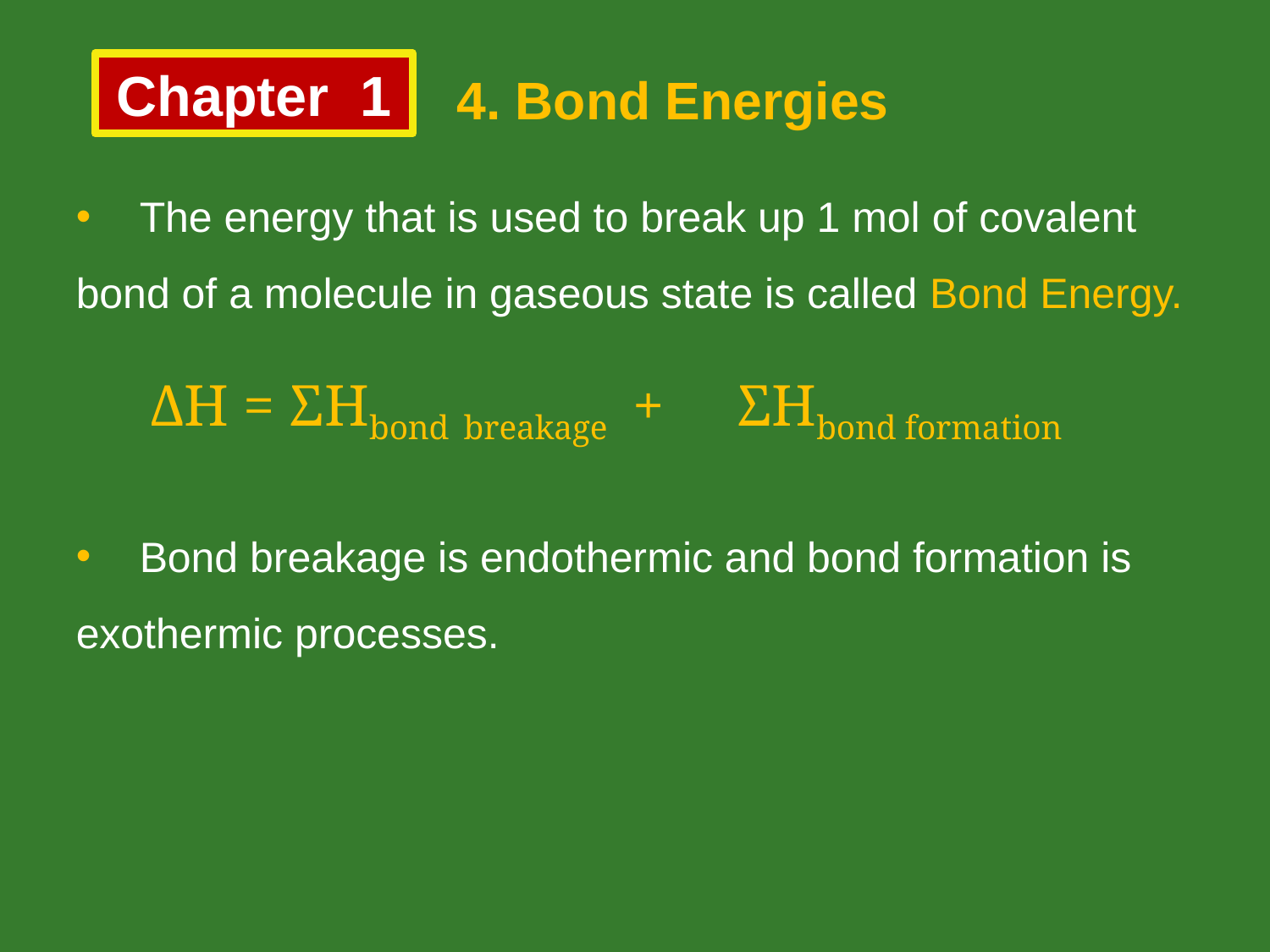

Chapter  1
4. Bond Energies
The energy that is used to break up 1 mol of covalent
bond of a molecule in gaseous state is called Bond Energy.
ΔH = ΣHbond breakage   +     ΣHbond formation
Bond breakage is endothermic and bond formation is
exothermic processes.